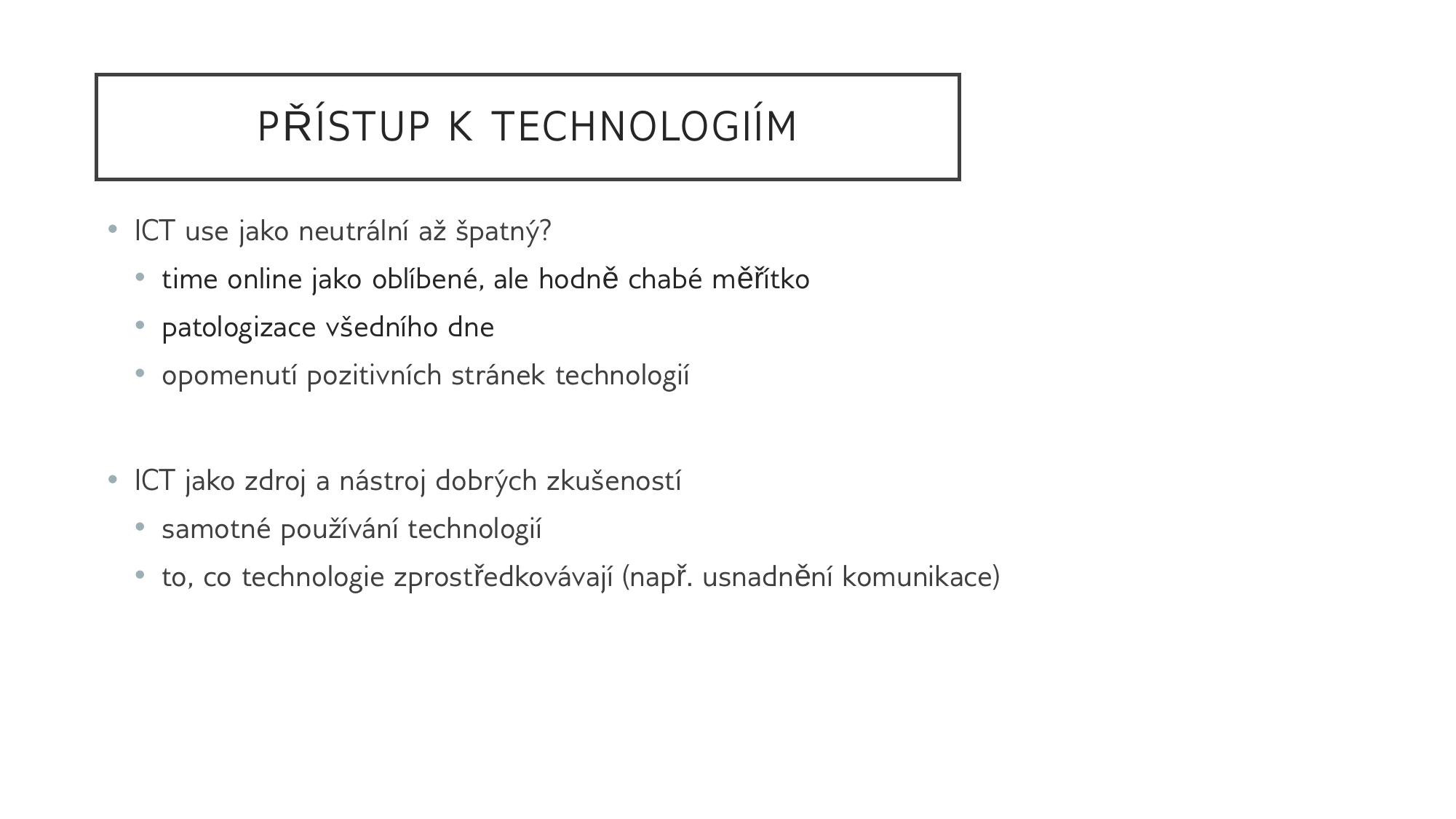

# přístup k technologiím
ICT use jako neutrální až špatný?
time online jako oblíbené, ale hodně chabé měřítko
patologizace všedního dne
opomenutí pozitivních stránek technologií

ICT jako zdroj a nástroj dobrých zkušeností
samotné používání technologií
to, co technologie zprostředkovávají (např. usnadnění komunikace)